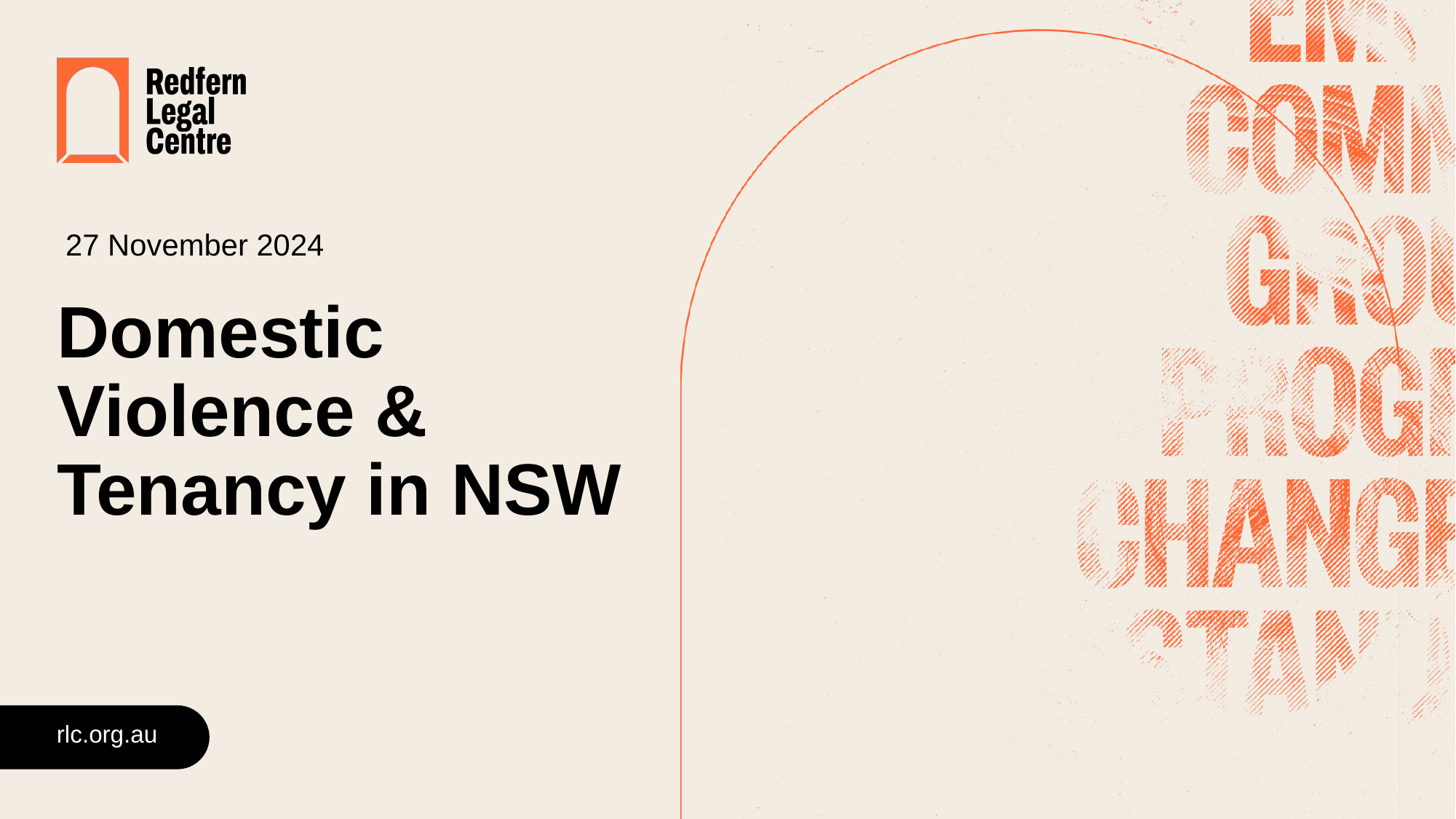

# 27 November 2024 Domestic Violence & Tenancy in NSW